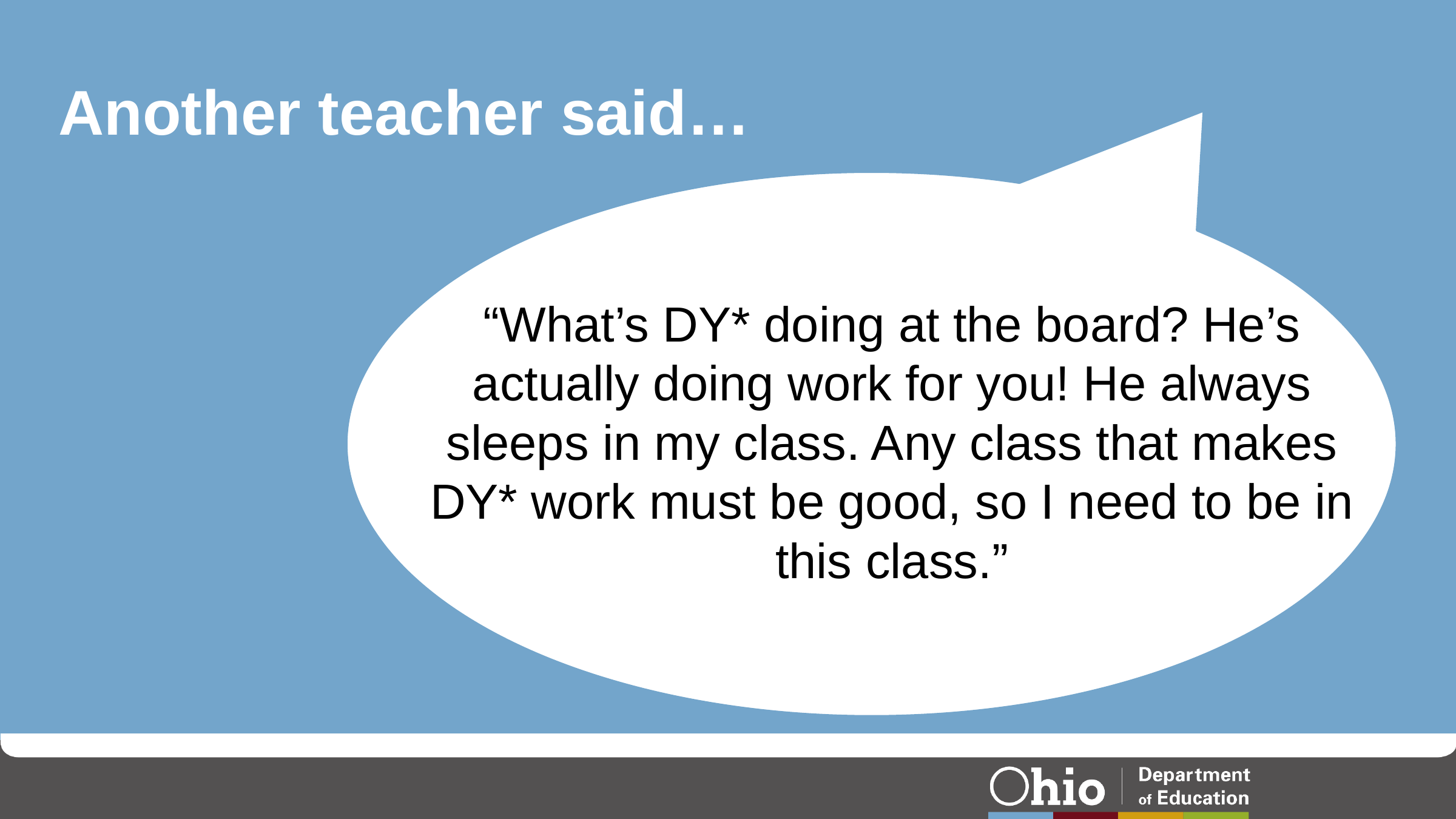

# Another teacher said…

“What’s DY* doing at the board? He’s actually doing work for you! He always sleeps in my class. Any class that makes DY* work must be good, so I need to be in this class.”